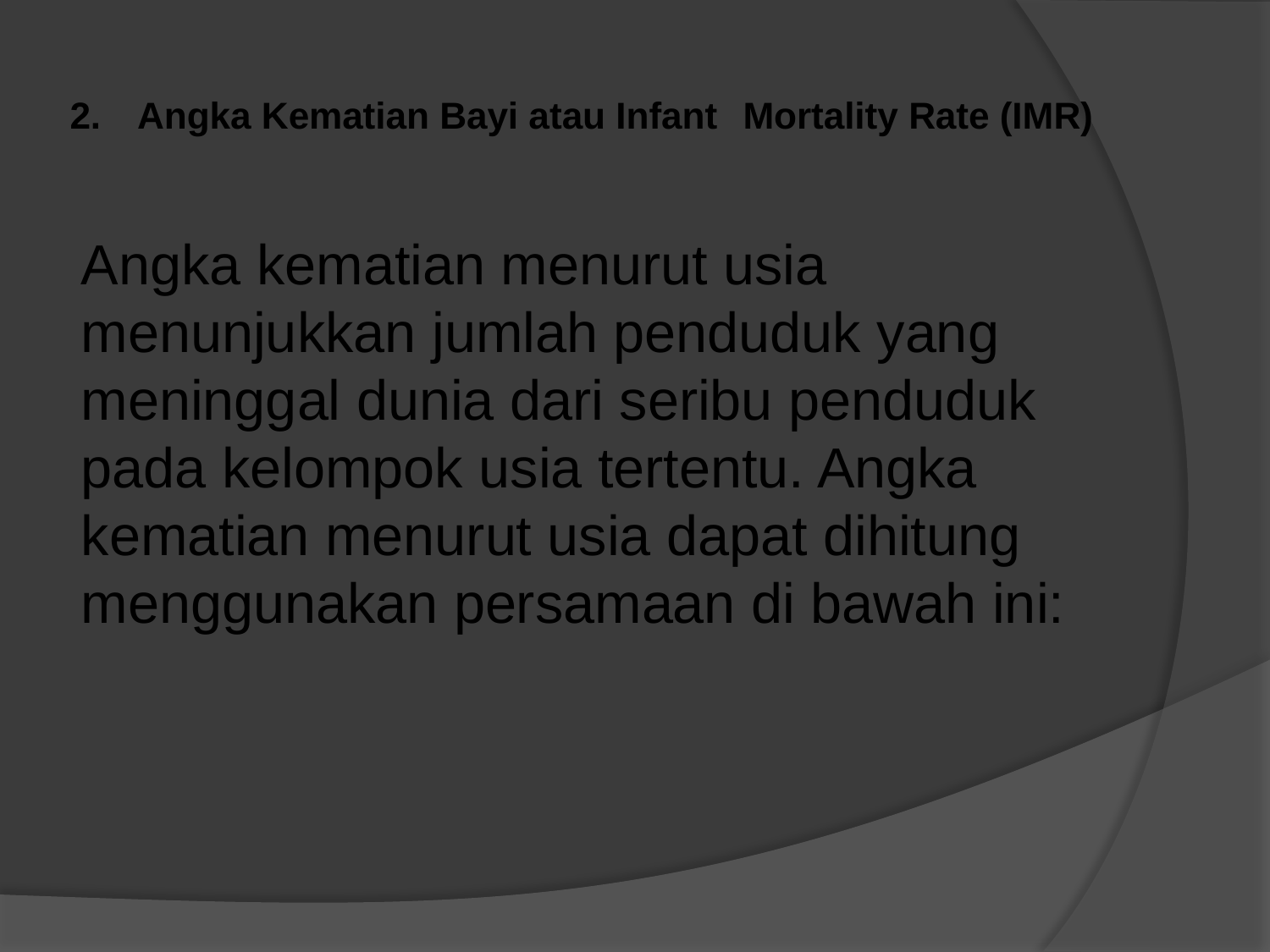

# 2.	Angka Kematian Bayi atau Infant 	Mortality Rate (IMR)
Angka kematian menurut usia menunjukkan jumlah penduduk yang meninggal dunia dari seribu penduduk pada kelompok usia tertentu. Angka kematian menurut usia dapat dihitung menggunakan persamaan di bawah ini: